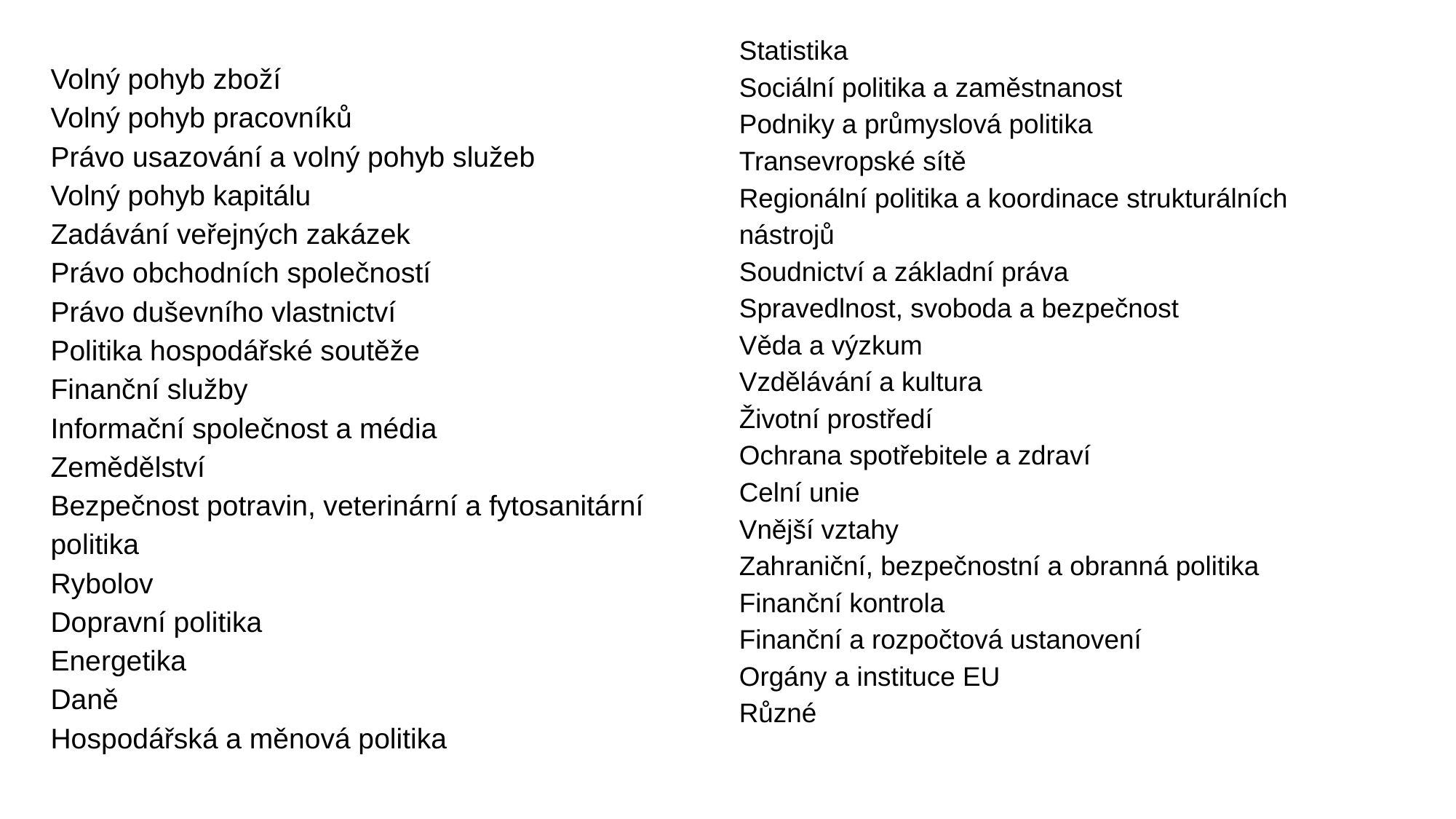

Statistika
Sociální politika a zaměstnanost
Podniky a průmyslová politika
Transevropské sítě
Regionální politika a koordinace strukturálních nástrojů
Soudnictví a základní práva
Spravedlnost, svoboda a bezpečnost
Věda a výzkum
Vzdělávání a kultura
Životní prostředí
Ochrana spotřebitele a zdraví
Celní unie
Vnější vztahy
Zahraniční, bezpečnostní a obranná politika
Finanční kontrola
Finanční a rozpočtová ustanovení
Orgány a instituce EU
Různé

Volný pohyb zboží
Volný pohyb pracovníků
Právo usazování a volný pohyb služeb
Volný pohyb kapitálu
Zadávání veřejných zakázek
Právo obchodních společností
Právo duševního vlastnictví
Politika hospodářské soutěže
Finanční služby
Informační společnost a média
Zemědělství
Bezpečnost potravin, veterinární a fytosanitární politika
Rybolov
Dopravní politika
Energetika
Daně
Hospodářská a měnová politika